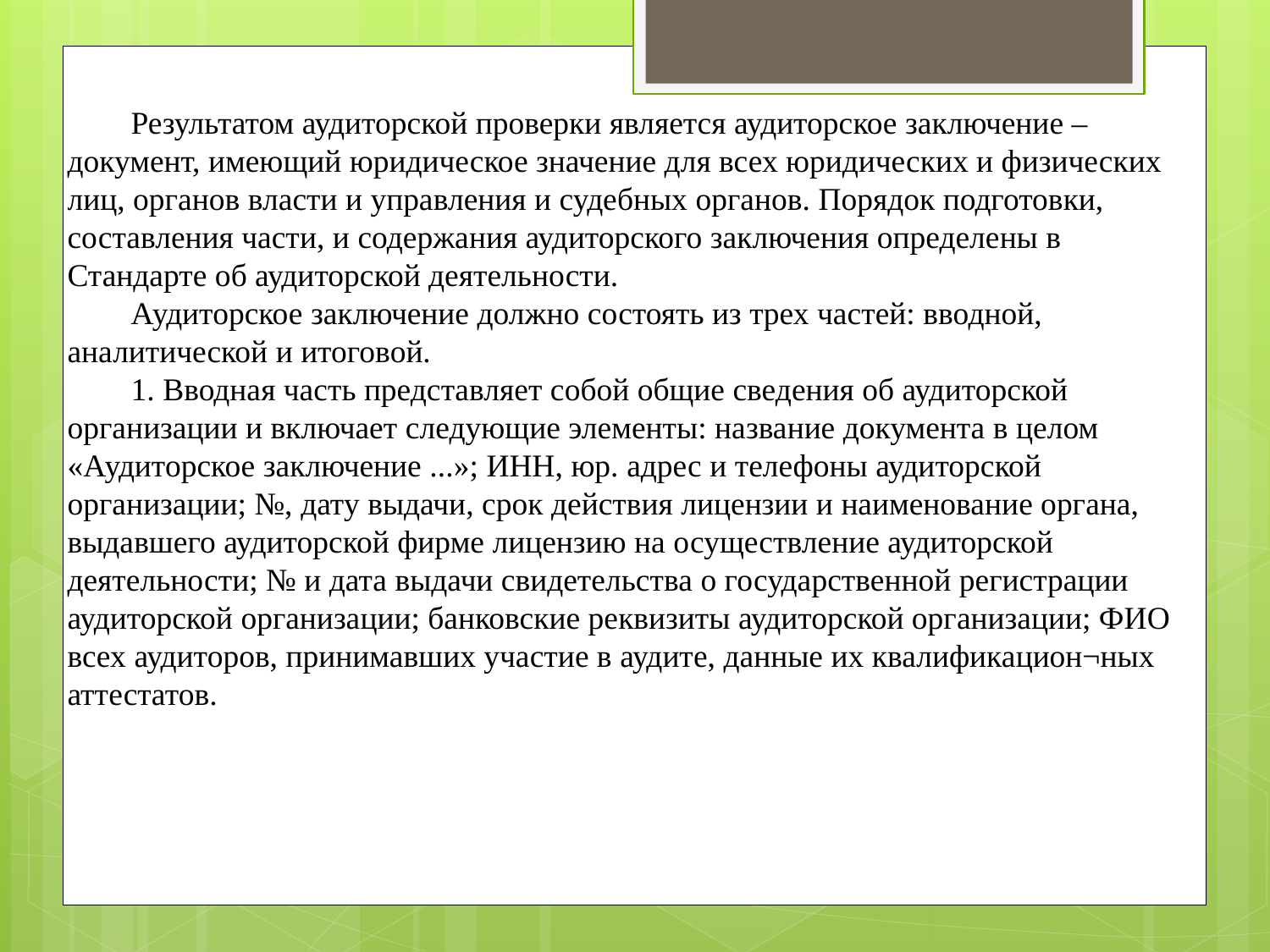

Результатом аудиторской проверки является аудиторское заключение – документ, имеющий юридическое значение для всех юридических и физических лиц, органов власти и управления и судебных органов. Порядок подготовки, составления части, и содержания аудиторского заключения определены в Стандарте об аудиторской деятельности.
Аудиторское заключение должно состоять из трех частей: вводной, аналитической и итоговой.
1. Вводная часть представляет собой общие сведения об аудиторской организации и включает следующие элементы: название документа в целом «Аудиторское заключение ...»; ИНН, юр. адрес и телефоны аудиторской организации; №, дату выдачи, срок действия лицензии и наименование органа, выдавшего аудиторской фирме лицензию на осуществление аудиторской деятельности; № и дата выдачи свидетельства о государственной регистрации аудиторской организации; банковские реквизиты аудиторской организации; ФИО всех аудиторов, принимавших участие в аудите, данные их квалификацион¬ных аттестатов.